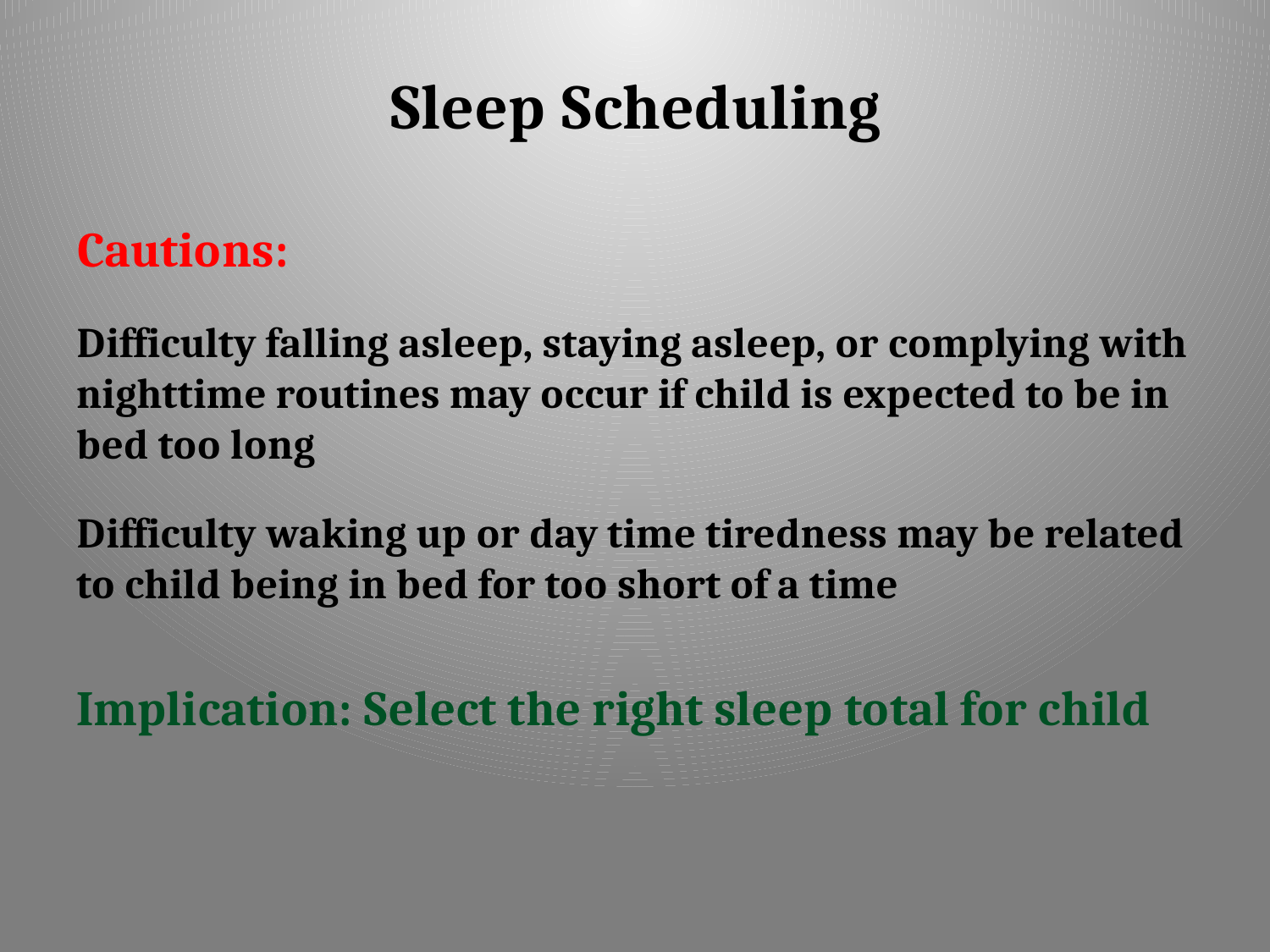

# Sleep Scheduling
Cautions:

Difficulty falling asleep, staying asleep, or complying with nighttime routines may occur if child is expected to be in bed too long

Difficulty waking up or day time tiredness may be related to child being in bed for too short of a time

Implication: Select the right sleep total for child